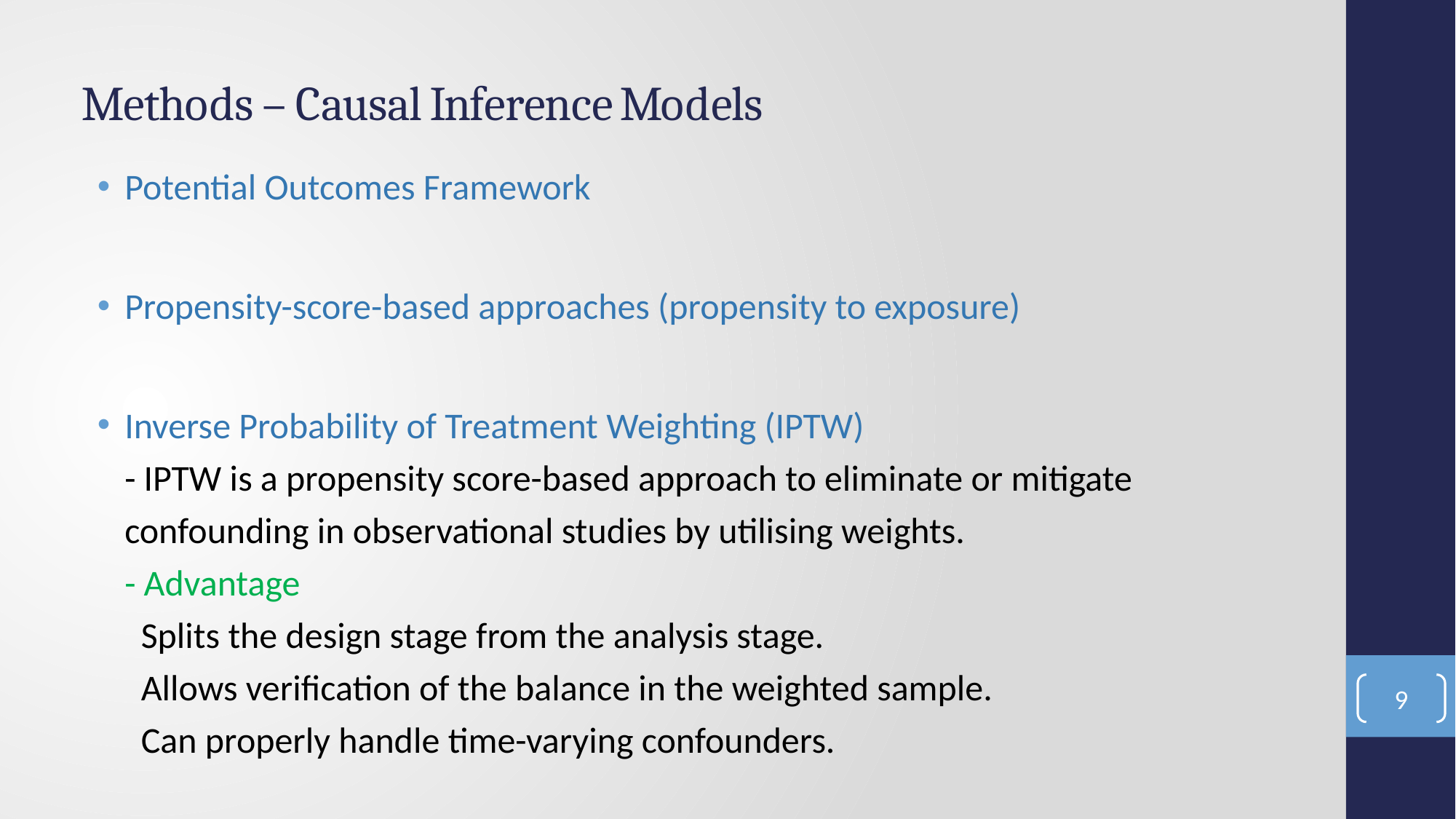

# Methods – Causal Inference Models
Potential Outcomes Framework

Propensity-score-based approaches (propensity to exposure)

Inverse Probability of Treatment Weighting (IPTW)
- IPTW is a propensity score-based approach to eliminate or mitigate confounding in observational studies by utilising weights.
- Advantage
  Splits the design stage from the analysis stage.
  Allows verification of the balance in the weighted sample.
  Can properly handle time-varying confounders.

9